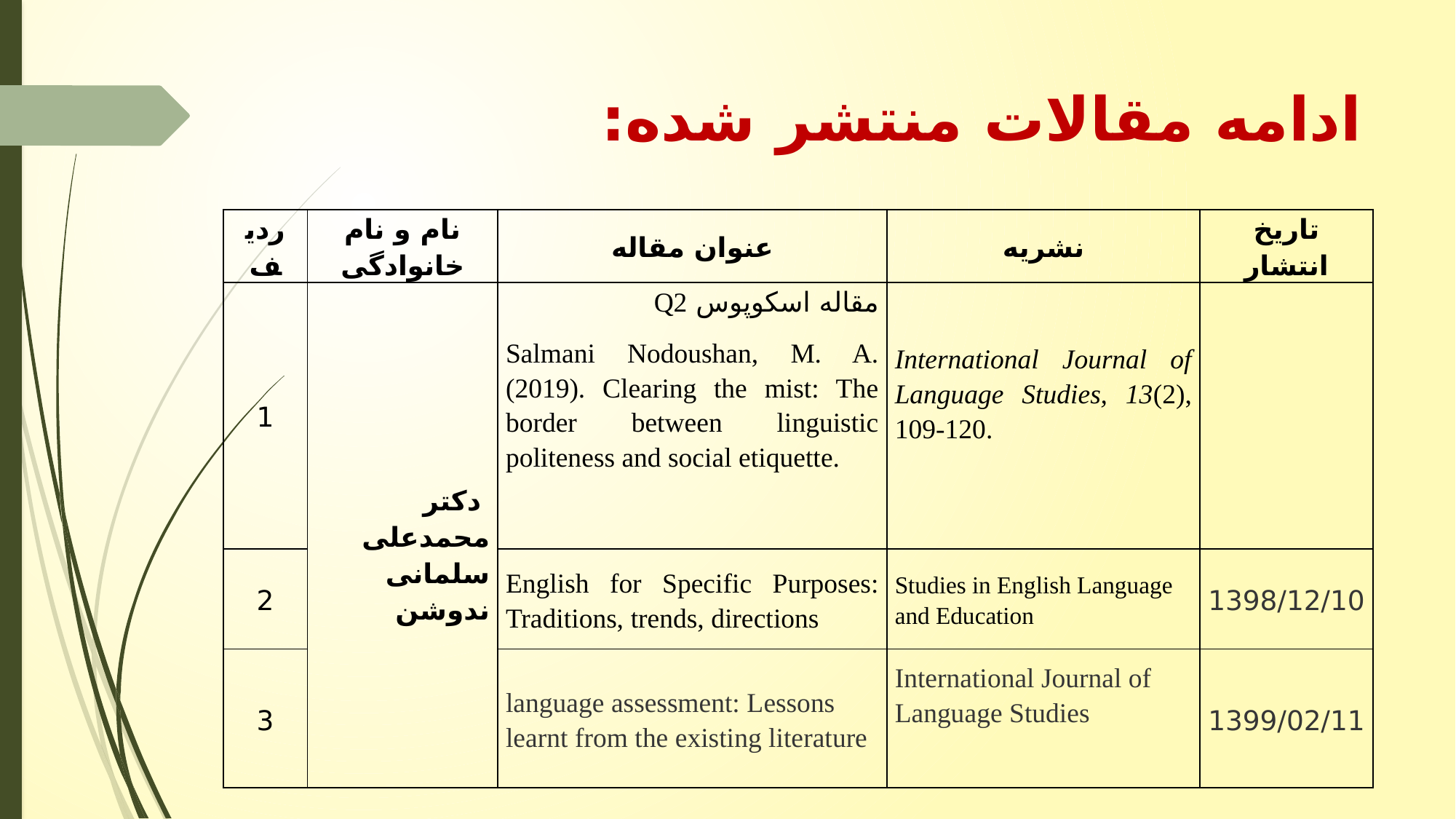

# ادامه مقالات منتشر شده:
| ردیف | نام و نام خانوادگی | عنوان مقاله | نشریه | تاریخ انتشار |
| --- | --- | --- | --- | --- |
| 1 | دکتر محمدعلی سلمانی ندوشن | مقاله اسکوپوس Q2 Salmani Nodoushan, M. A. (2019). Clearing the mist: The border between linguistic politeness and social etiquette. | International Journal of Language Studies, 13(2), 109-120. |  |
| 2 |  | English for Specific Purposes: Traditions, trends, directions | Studies in English Language and Education | 1398/12/10 |
| 3 |  | language assessment: Lessons learnt from the existing literature | International Journal of Language Studies | 1399/02/11 |